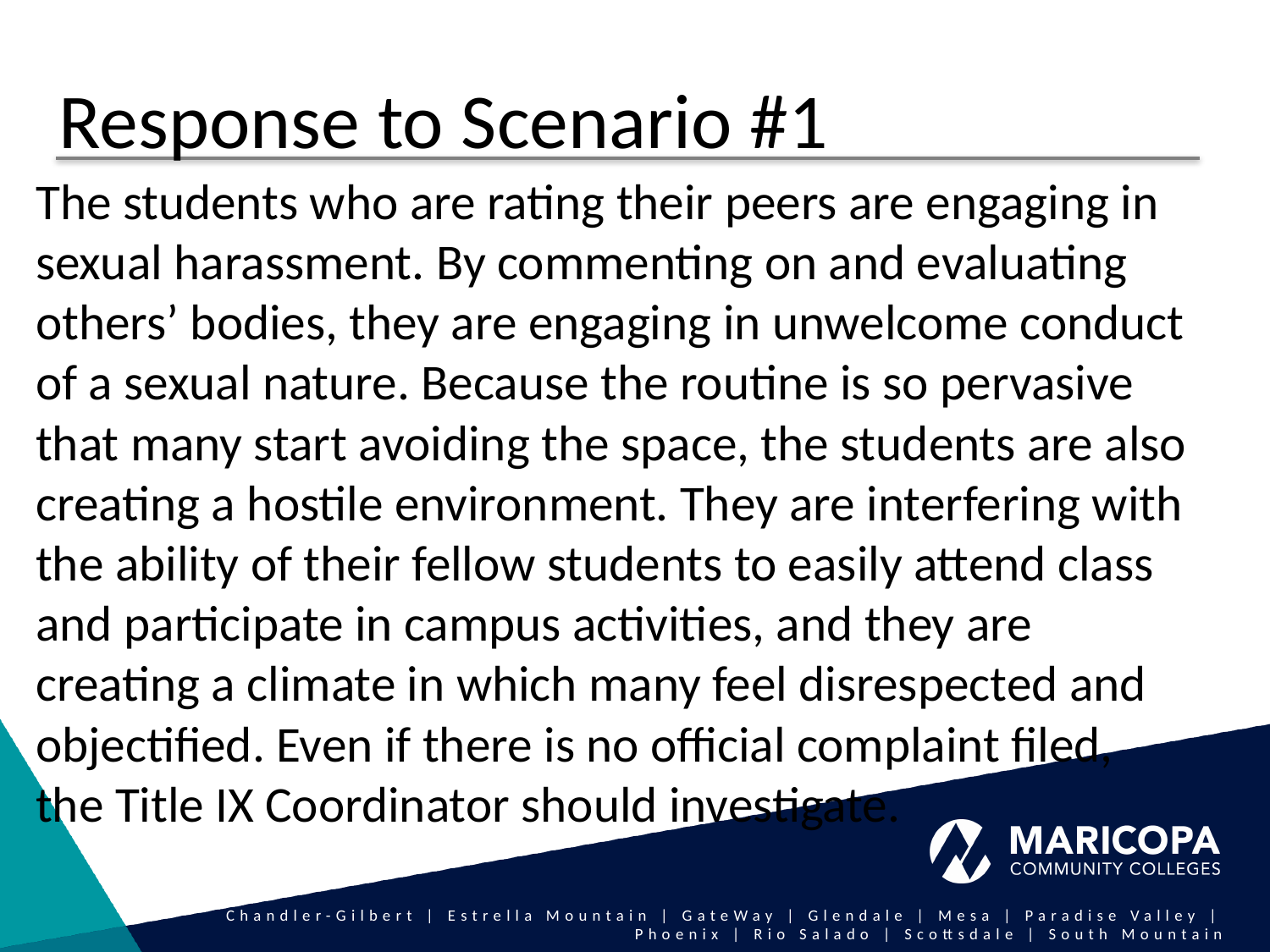

# Response to Scenario #1
The students who are rating their peers are engaging in sexual harassment. By commenting on and evaluating others’ bodies, they are engaging in unwelcome conduct of a sexual nature. Because the routine is so pervasive that many start avoiding the space, the students are also creating a hostile environment. They are interfering with the ability of their fellow students to easily attend class and participate in campus activities, and they are creating a climate in which many feel disrespected and objectified. Even if there is no official complaint filed, the Title IX Coordinator should investigate.